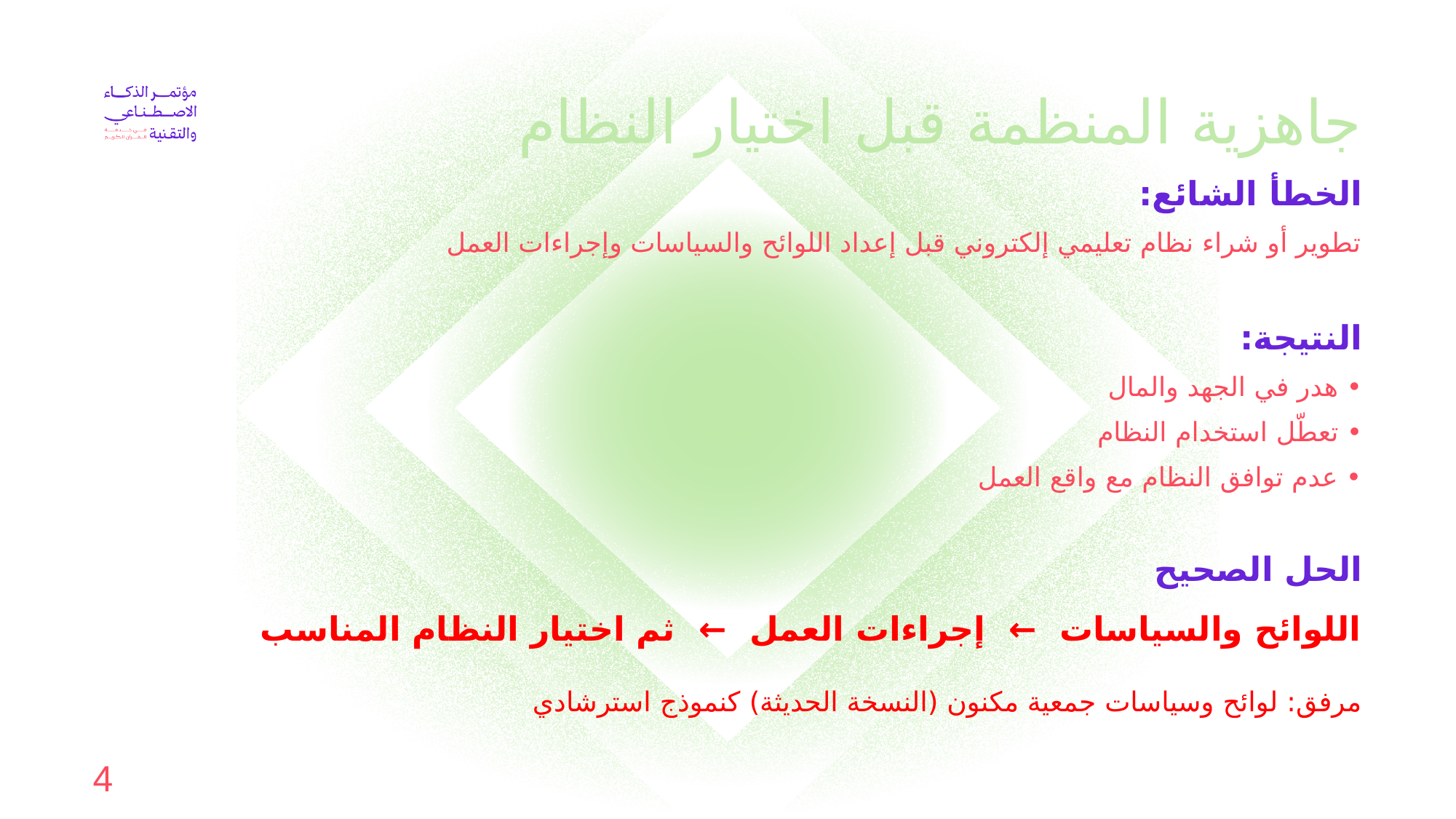

جاهزية المنظمة قبل اختيار النظام
الخطأ الشائع:
تطوير أو شراء نظام تعليمي إلكتروني قبل إعداد اللوائح والسياسات وإجراءات العمل

النتيجة:
• هدر في الجهد والمال
• تعطّل استخدام النظام
• عدم توافق النظام مع واقع العمل
الحل الصحيح
اللوائح والسياسات  ←  إجراءات العمل  ←  ثم اختيار النظام المناسب

مرفق: لوائح وسياسات جمعية مكنون (النسخة الحديثة) كنموذج استرشادي
4